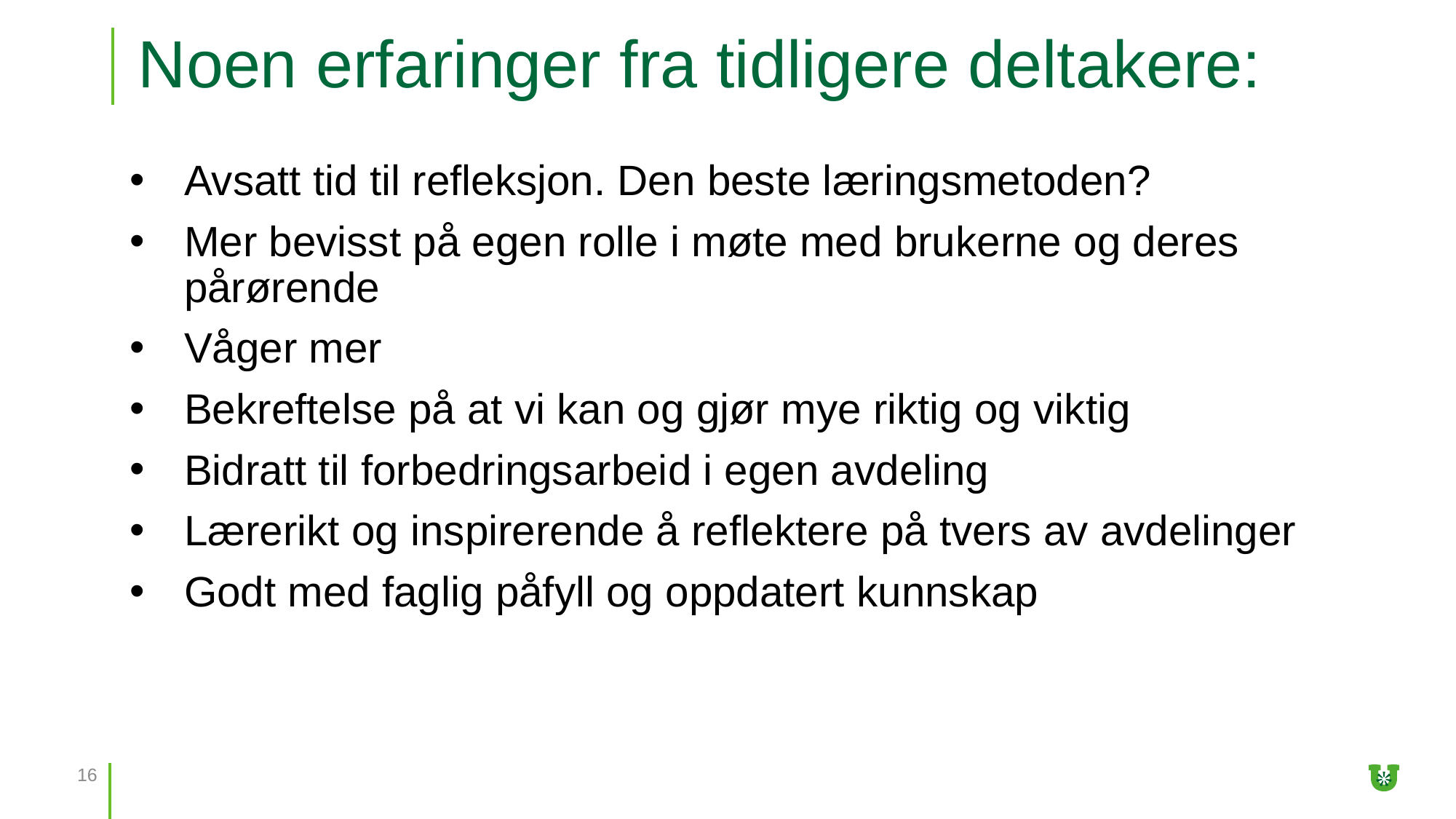

# Noen erfaringer fra tidligere deltakere:
Avsatt tid til refleksjon. Den beste læringsmetoden?
Mer bevisst på egen rolle i møte med brukerne og deres pårørende
Våger mer
Bekreftelse på at vi kan og gjør mye riktig og viktig
Bidratt til forbedringsarbeid i egen avdeling
Lærerikt og inspirerende å reflektere på tvers av avdelinger
Godt med faglig påfyll og oppdatert kunnskap